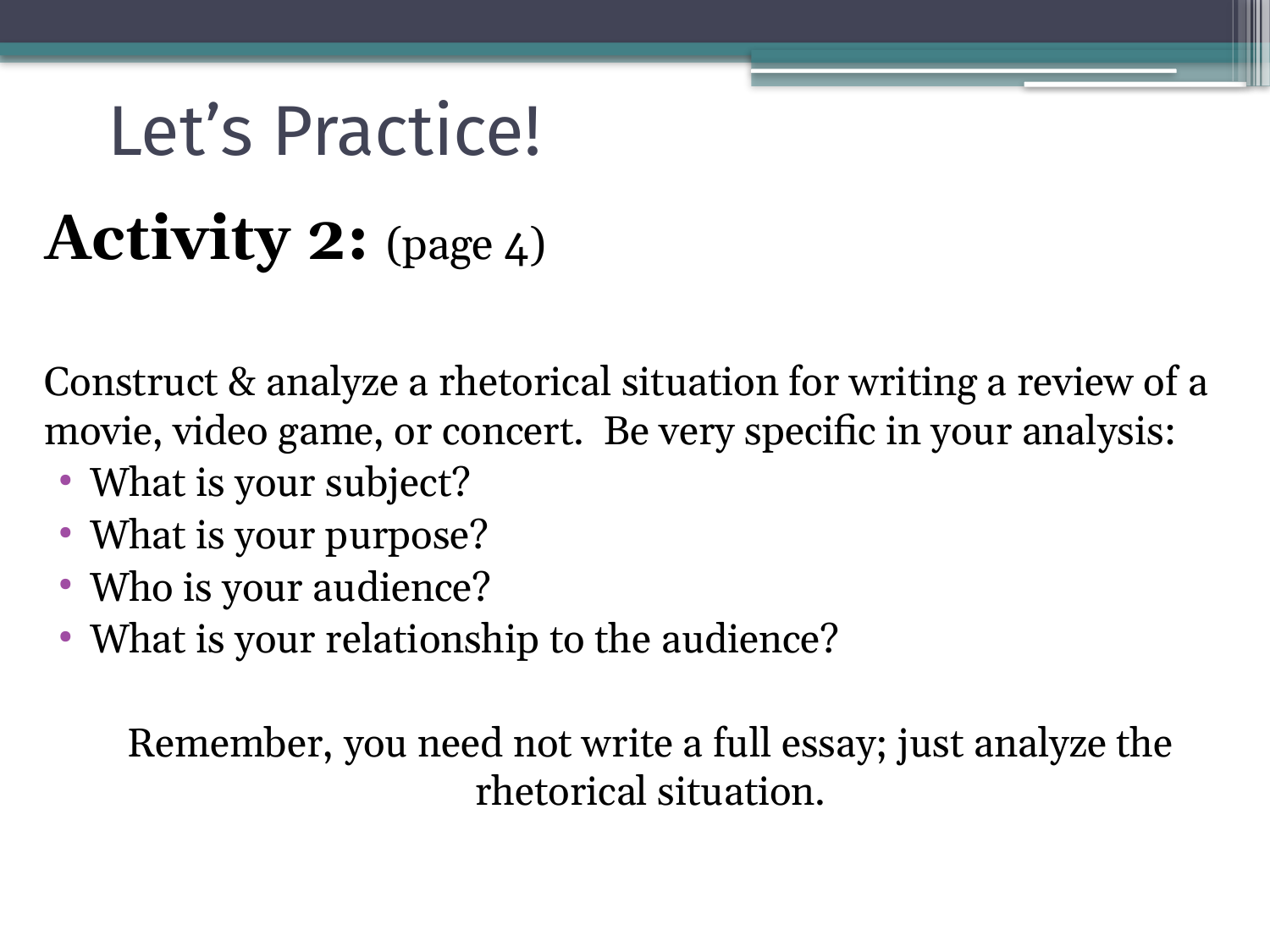

# Let’s Practice!
Activity 2: (page 4)

Construct & analyze a rhetorical situation for writing a review of a movie, video game, or concert.  Be very specific in your analysis:
What is your subject?
What is your purpose?
Who is your audience?
What is your relationship to the audience?

Remember, you need not write a full essay; just analyze the rhetorical situation.